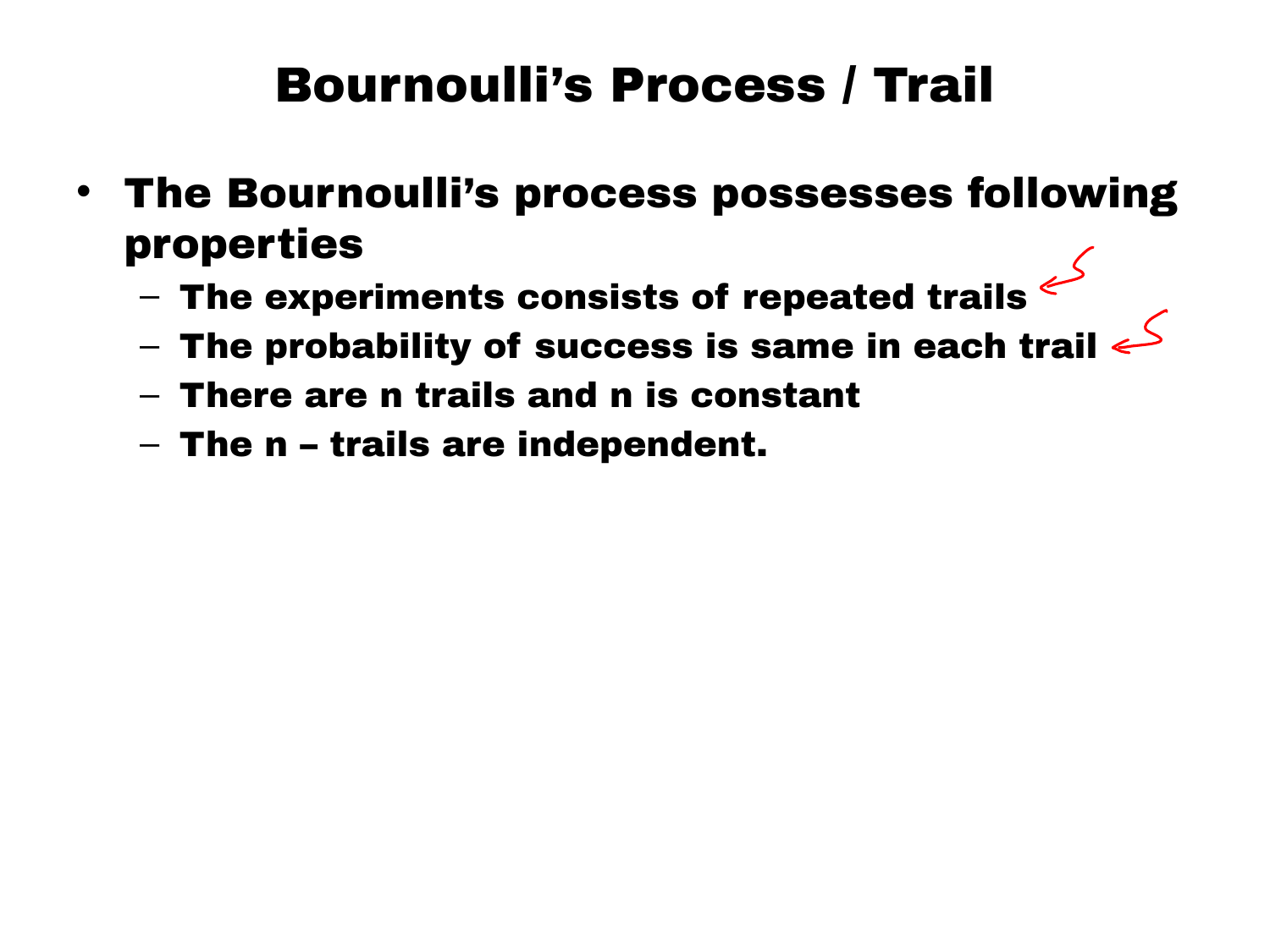

# Bournoulli’s Process / Trail
The Bournoulli’s process possesses following properties
The experiments consists of repeated trails
The probability of success is same in each trail
There are n trails and n is constant
The n – trails are independent.